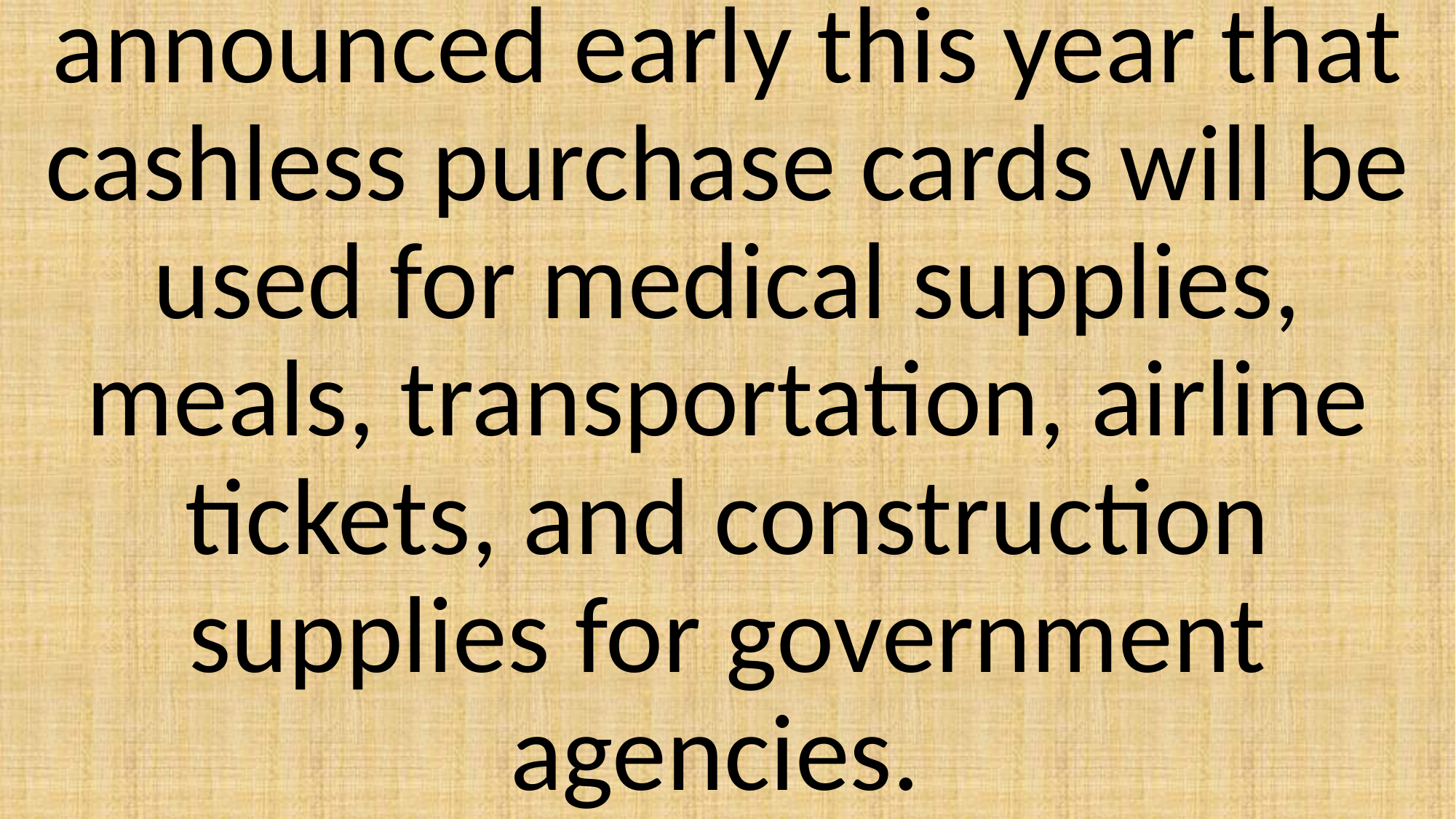

# President Benigno Aquino III announced early this year that cashless purchase cards will be used for medical supplies, meals, transportation, airline tickets, and construction supplies for government agencies.